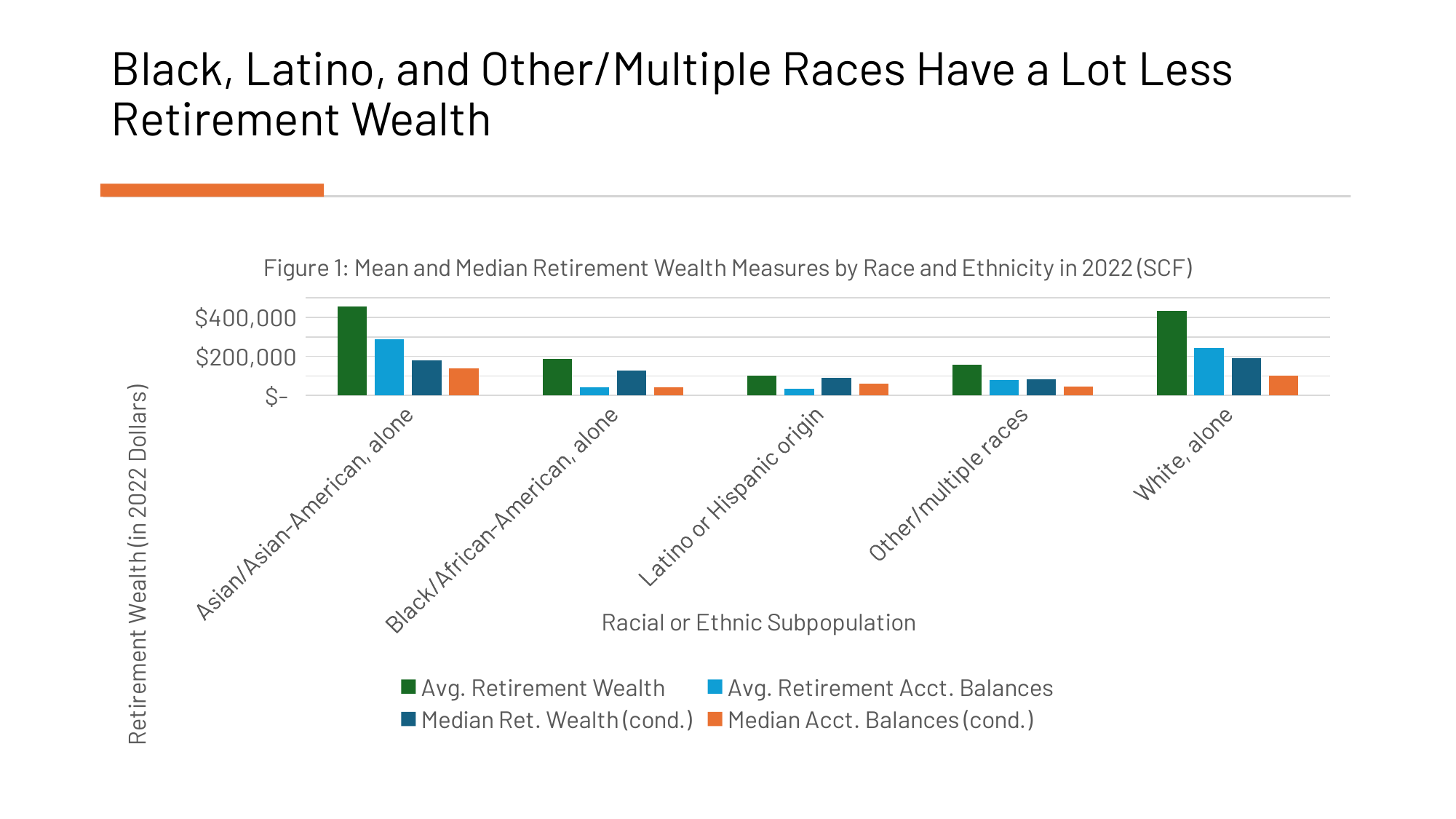

# Black, Latino, and Other/Multiple Races Have a Lot Less Retirement Wealth

### Chart: Figure 1: Mean and Median Retirement Wealth Measures by Race and Ethnicity in 2022 (SCF)

| Category |  |  |  |  |
|---|---|---|---|---|
|  | 457140.3 | 287991.9 | 180615.4 | 139000.0 |
|  | 188707.6 | 43159.83 | 127643.4 | 41000.0 |
|  | 99635.11 | 34607.79 | 90000.0 | 59000.0 |
|  | 156456.9 | 78112.79 | 82090.41 | 45000.0 |
|  | 435141.7 | 244735.0 | 189936.1 | 103000.0 |